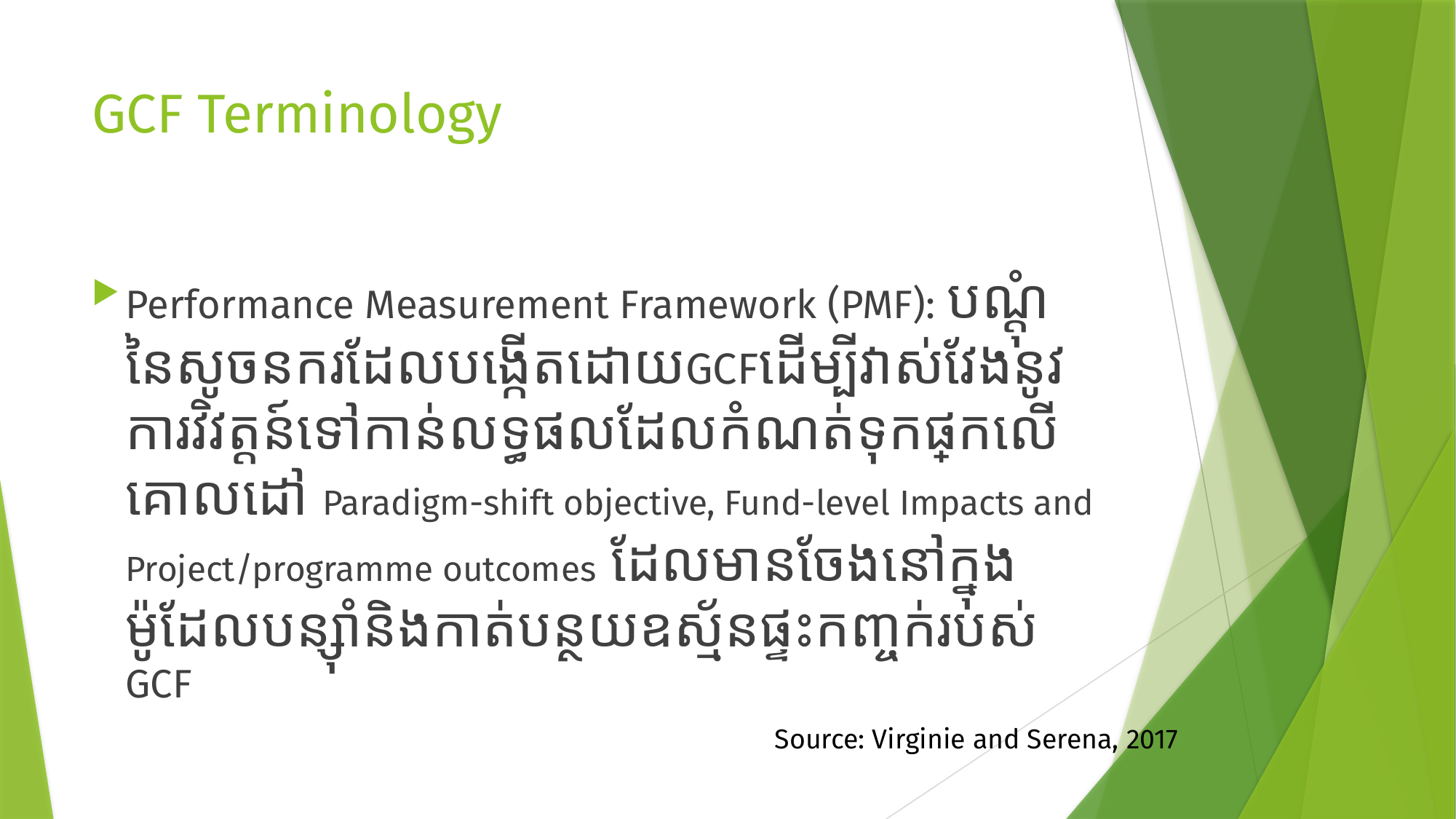

# GCF Terminology
Performance Measurement Framework (PMF): បណ្តុំនៃសូចនករដែលបង្កើតដោយGCFដើម្បីវាស់វែងនូវការវិវត្តន៍ទៅកាន់លទ្ធផលដែលកំណត់ទុកផ្អែកលើគោលដៅ Paradigm-shift objective, Fund-level Impacts and Project/programme outcomes ដែលមានចែងនៅក្នុងម៉ូដែលបន្ស៊ាំនិងកាត់បន្ថយឧស្ម័នផ្ទះកញ្ចក់របស់ GCF
Source: Virginie and Serena, 2017